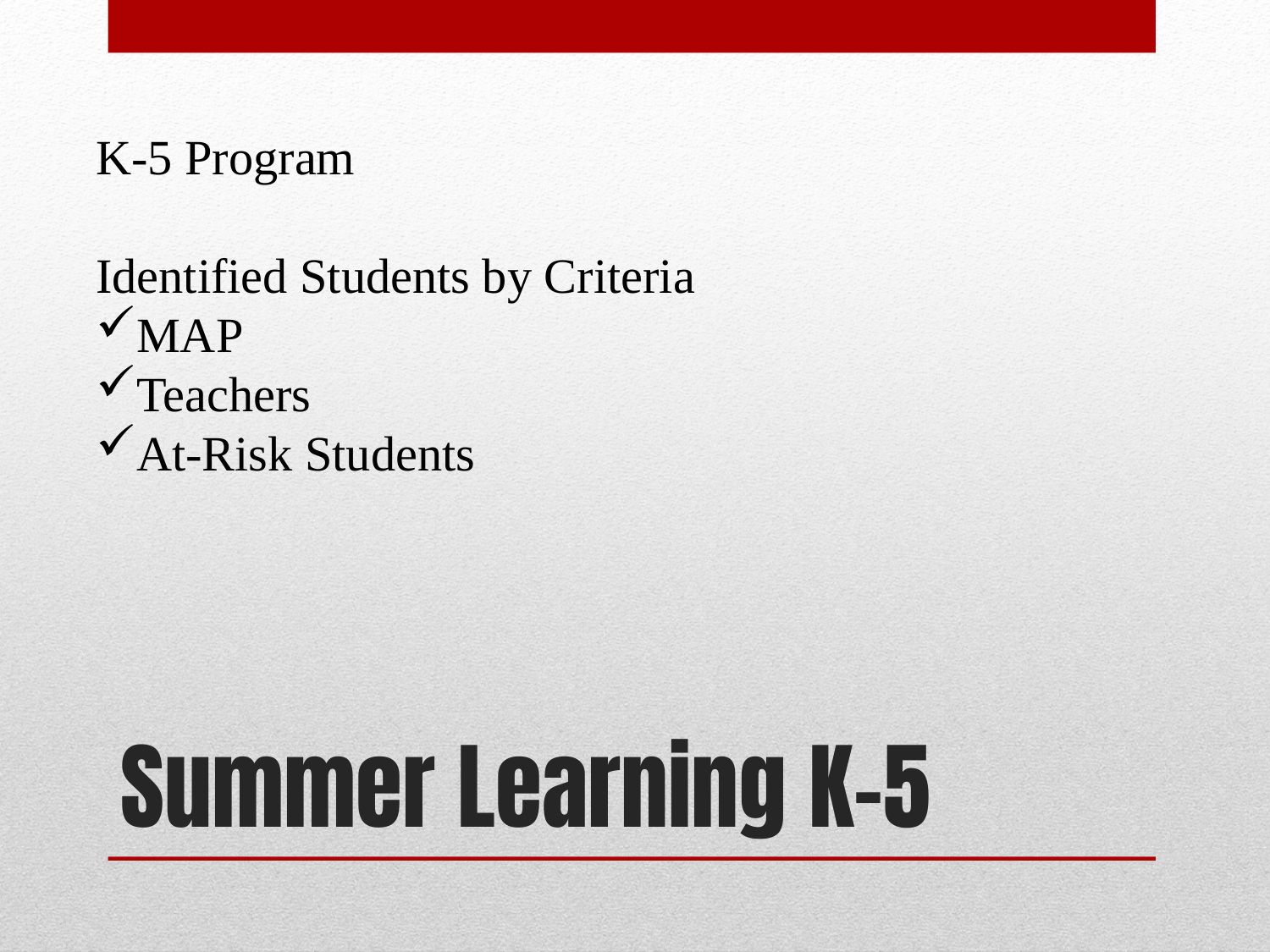

K-5 Program

Identified Students by Criteria
MAP
Teachers
At-Risk Students
# Summer Learning K-5